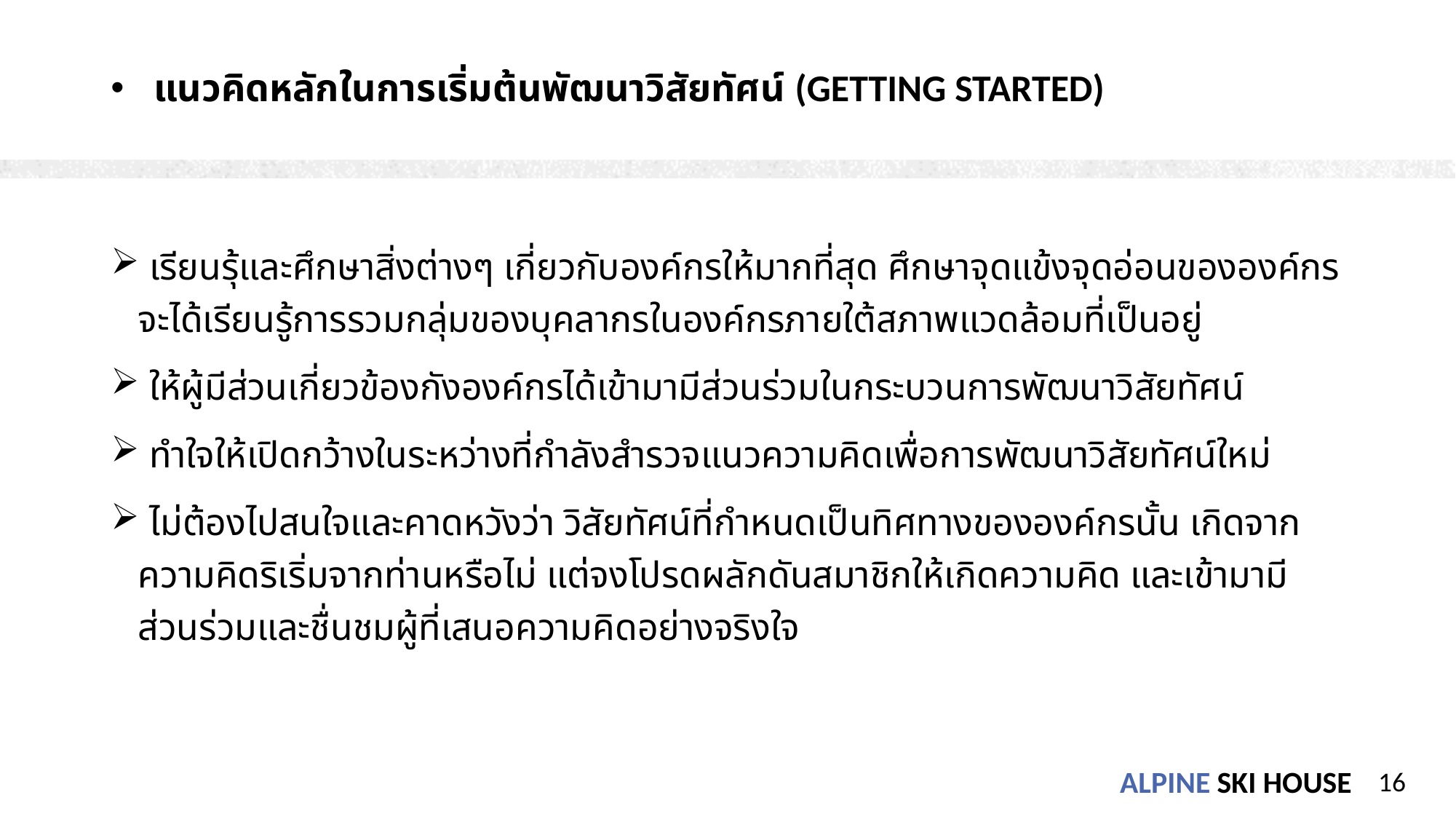

# แนวคิดหลักในการเริ่มต้นพัฒนาวิสัยทัศน์ (Getting Started)
 เรียนรุ้และศึกษาสิ่งต่างๆ เกี่ยวกับองค์กรให้มากที่สุด ศึกษาจุดแข้งจุดอ่อนขององค์กร จะได้เรียนรู้การรวมกลุ่มของบุคลากรในองค์กรภายใต้สภาพแวดล้อมที่เป็นอยู่
 ให้ผู้มีส่วนเกี่ยวข้องกังองค์กรได้เข้ามามีส่วนร่วมในกระบวนการพัฒนาวิสัยทัศน์
 ทำใจให้เปิดกว้างในระหว่างที่กำลังสำรวจแนวความคิดเพื่อการพัฒนาวิสัยทัศน์ใหม่
 ไม่ต้องไปสนใจและคาดหวังว่า วิสัยทัศน์ที่กำหนดเป็นทิศทางขององค์กรนั้น เกิดจากความคิดริเริ่มจากท่านหรือไม่ แต่จงโปรดผลักดันสมาชิกให้เกิดความคิด และเข้ามามีส่วนร่วมและชื่นชมผู้ที่เสนอความคิดอย่างจริงใจ
16